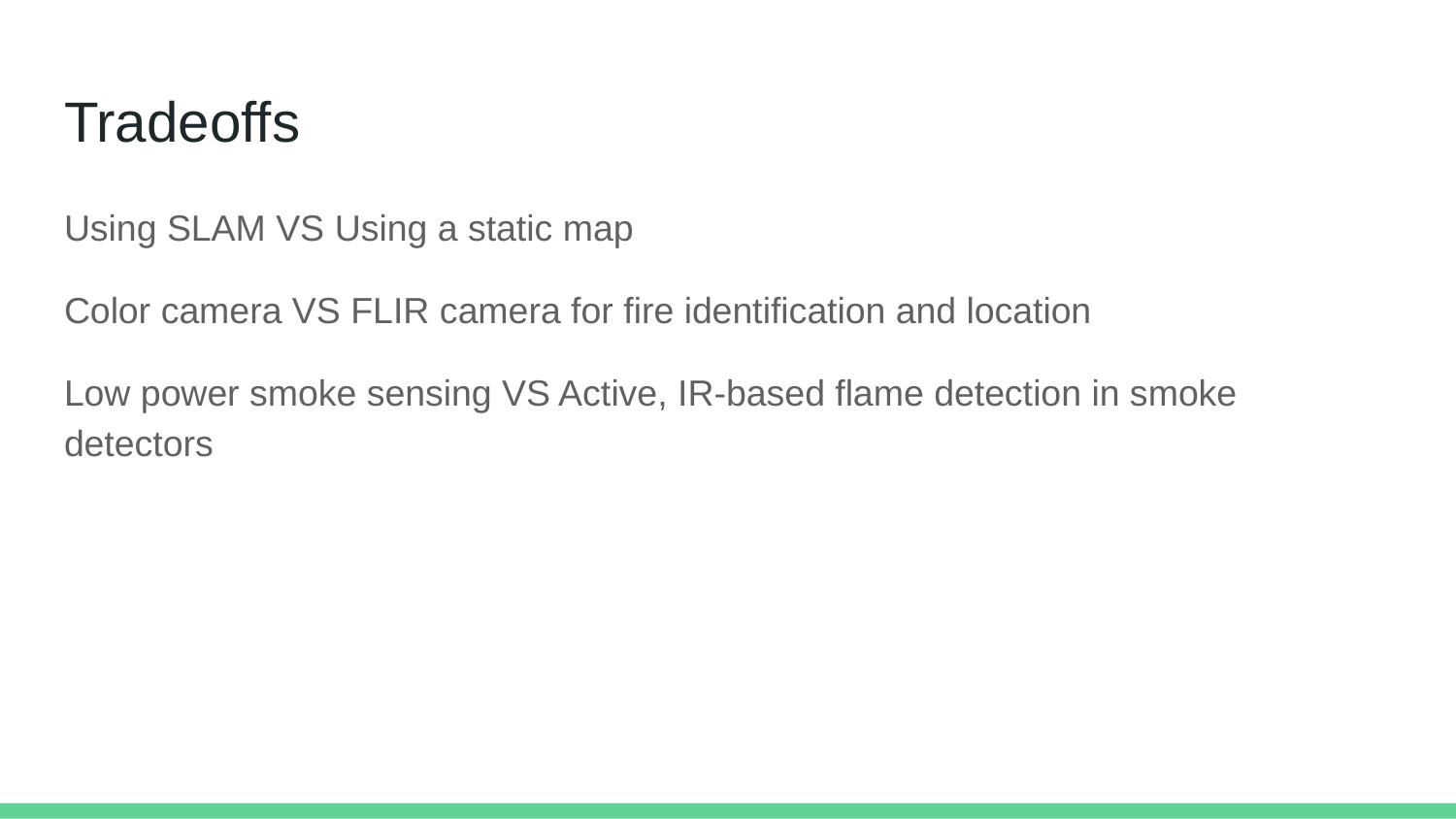

# Tradeoffs
Using SLAM VS Using a static map
Color camera VS FLIR camera for fire identification and location
Low power smoke sensing VS Active, IR-based flame detection in smoke detectors